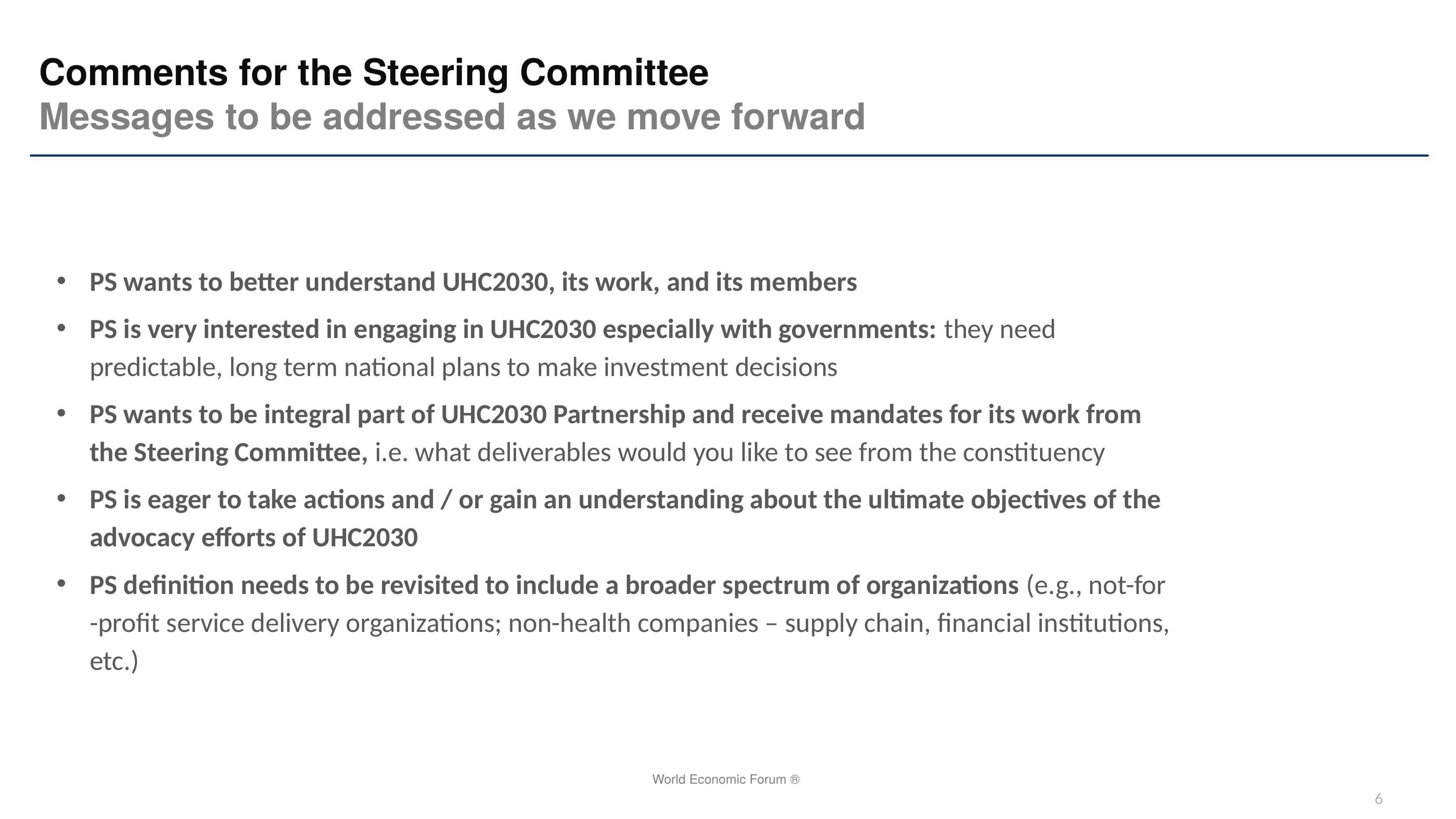

Comments for the Steering Committee
Messages to be addressed as we move forward

PS wants to better understand UHC2030, its work, and its members
PS is very interested in engaging in UHC2030 especially with governments: they need predictable, long term national plans to make investment decisions
PS wants to be integral part of UHC2030 Partnership and receive mandates for its work from the Steering Committee, i.e. what deliverables would you like to see from the constituency
PS is eager to take actions and / or gain an understanding about the ultimate objectives of the advocacy efforts of UHC2030
PS definition needs to be revisited to include a broader spectrum of organizations (e.g., not-for -profit service delivery organizations; non-health companies – supply chain, financial institutions, etc.)

World Economic Forum ®
6